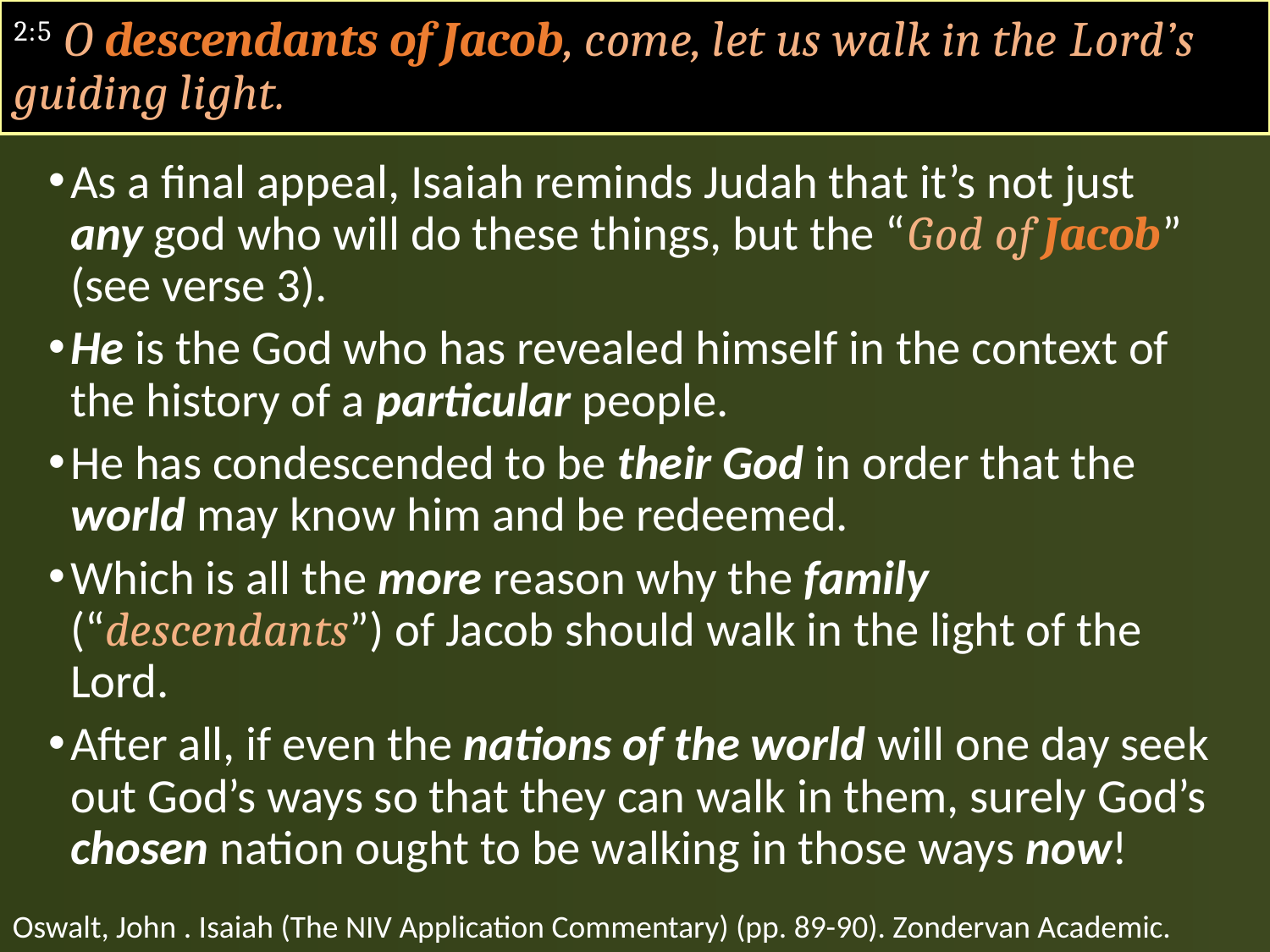

# 2:5 O descendants of Jacob, come, let us walk in the Lord’s guiding light.
As a final appeal, Isaiah reminds Judah that it’s not just any god who will do these things, but the “God of Jacob” (see verse 3).
He is the God who has revealed himself in the context of the history of a particular people.
He has condescended to be their God in order that the world may know him and be redeemed.
Which is all the more reason why the family (“descendants”) of Jacob should walk in the light of the Lord.
After all, if even the nations of the world will one day seek out God’s ways so that they can walk in them, surely God’s chosen nation ought to be walking in those ways now!
Oswalt, John . Isaiah (The NIV Application Commentary) (pp. 89-90). Zondervan Academic.